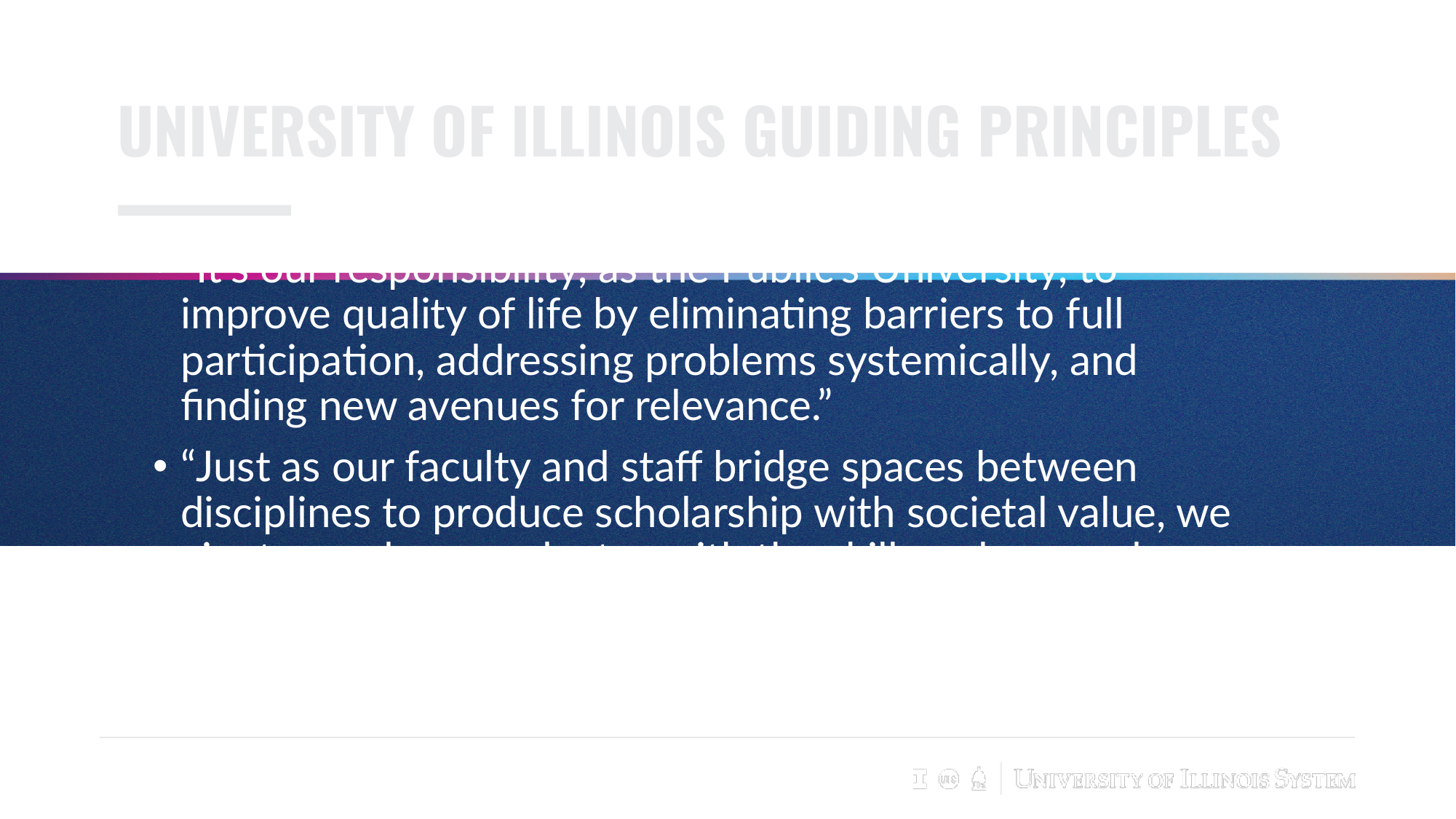

# University of Illinois Guiding Principles

“It’s our responsibility, as the Public’s University, to improve quality of life by eliminating barriers to full participation, addressing problems systemically, and finding new avenues for relevance.”
“Just as our faculty and staff bridge spaces between disciplines to produce scholarship with societal value, we aim to produce graduates with the skills, values, and experiences to be truly engaged in their communities.”